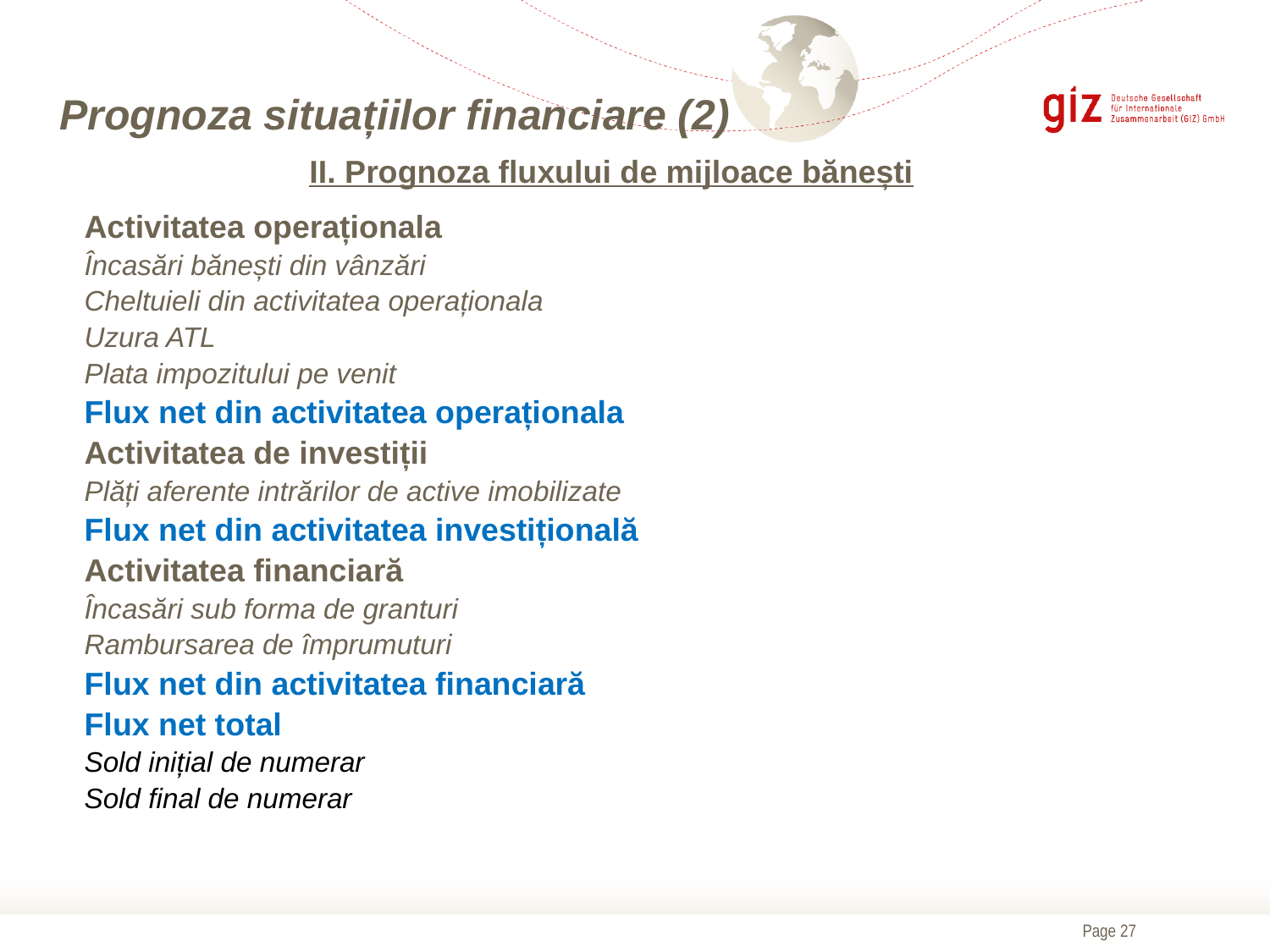

# Prognoza situațiilor financiare (2)
II. Prognoza fluxului de mijloace bănești
Activitatea operaționala
Încasări bănești din vânzări
Cheltuieli din activitatea operaționala
Uzura ATL
Plata impozitului pe venit
Flux net din activitatea operaționala
Activitatea de investiții
Plăți aferente intrărilor de active imobilizate
Flux net din activitatea investițională
Activitatea financiară
Încasări sub forma de granturi
Rambursarea de împrumuturi
Flux net din activitatea financiară
Flux net total
Sold inițial de numerar
Sold final de numerar